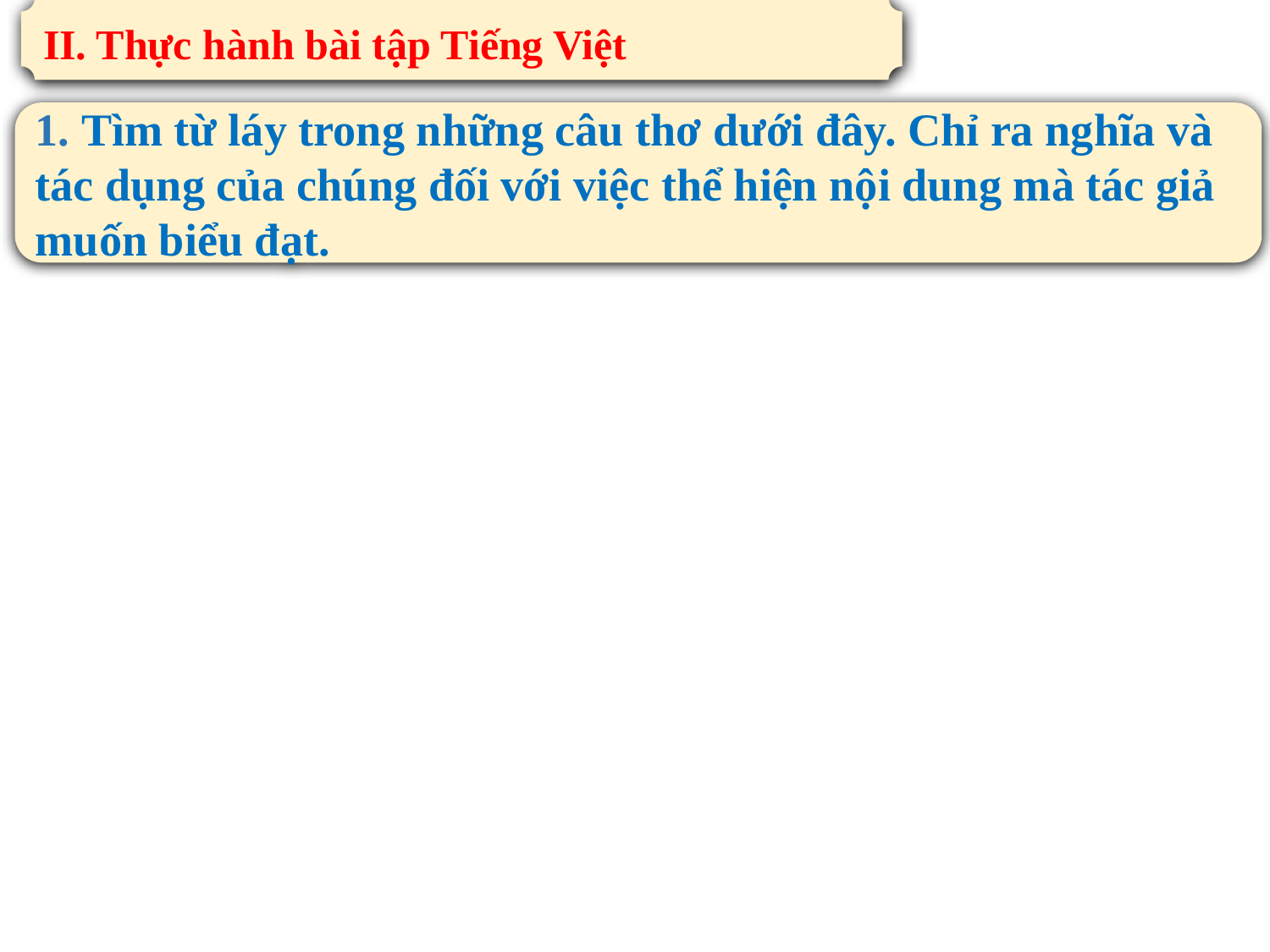

II. Thực hành bài tập Tiếng Việt
1. Tìm từ láy trong những câu thơ dưới đây. Chỉ ra nghĩa và tác dụng của chúng đối với việc thể hiện nội dung mà tác giả muốn biểu đạt.